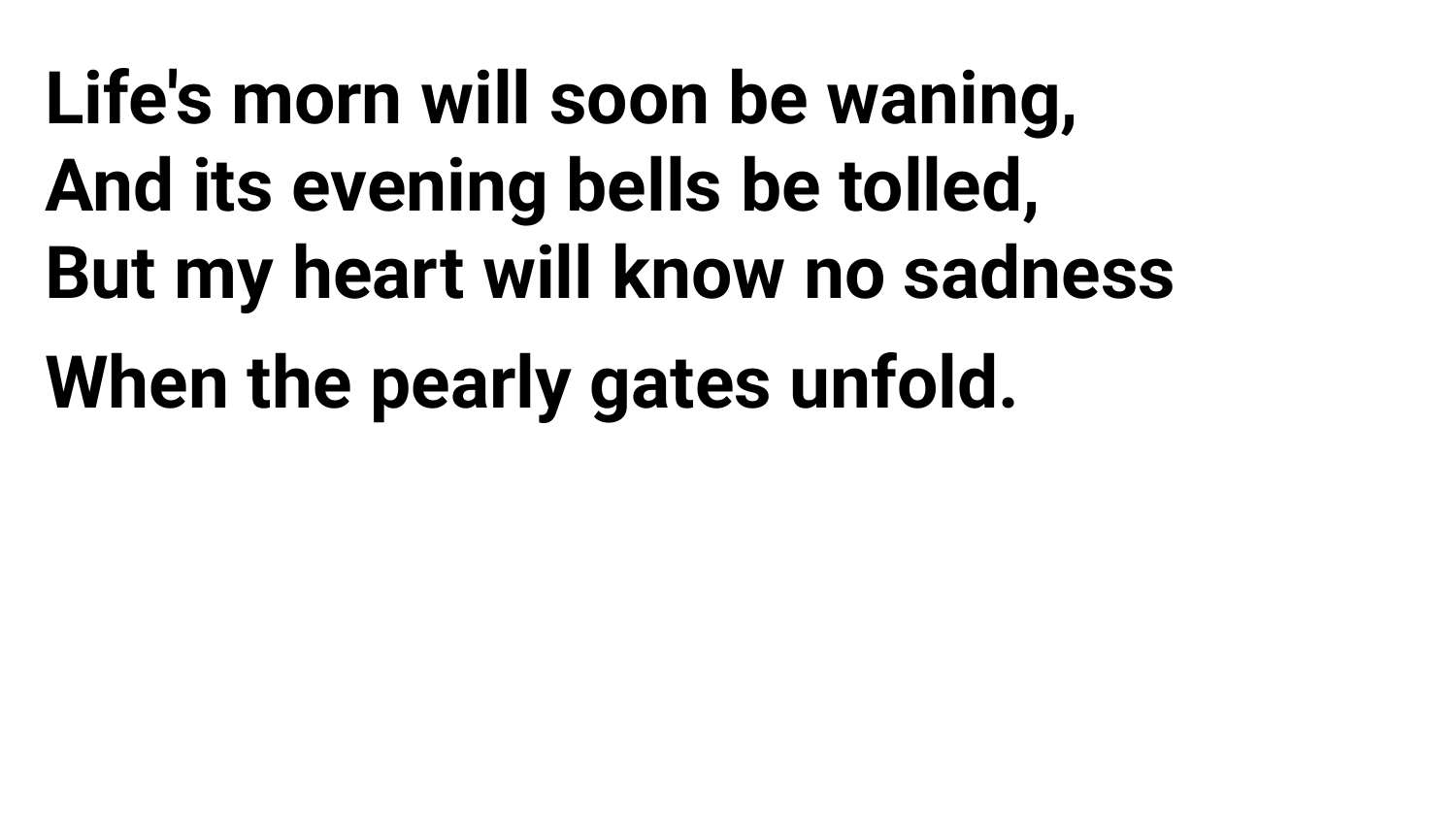

Life's morn will soon be waning,
And its evening bells be tolled,
But my heart will know no sadness
When the pearly gates unfold.